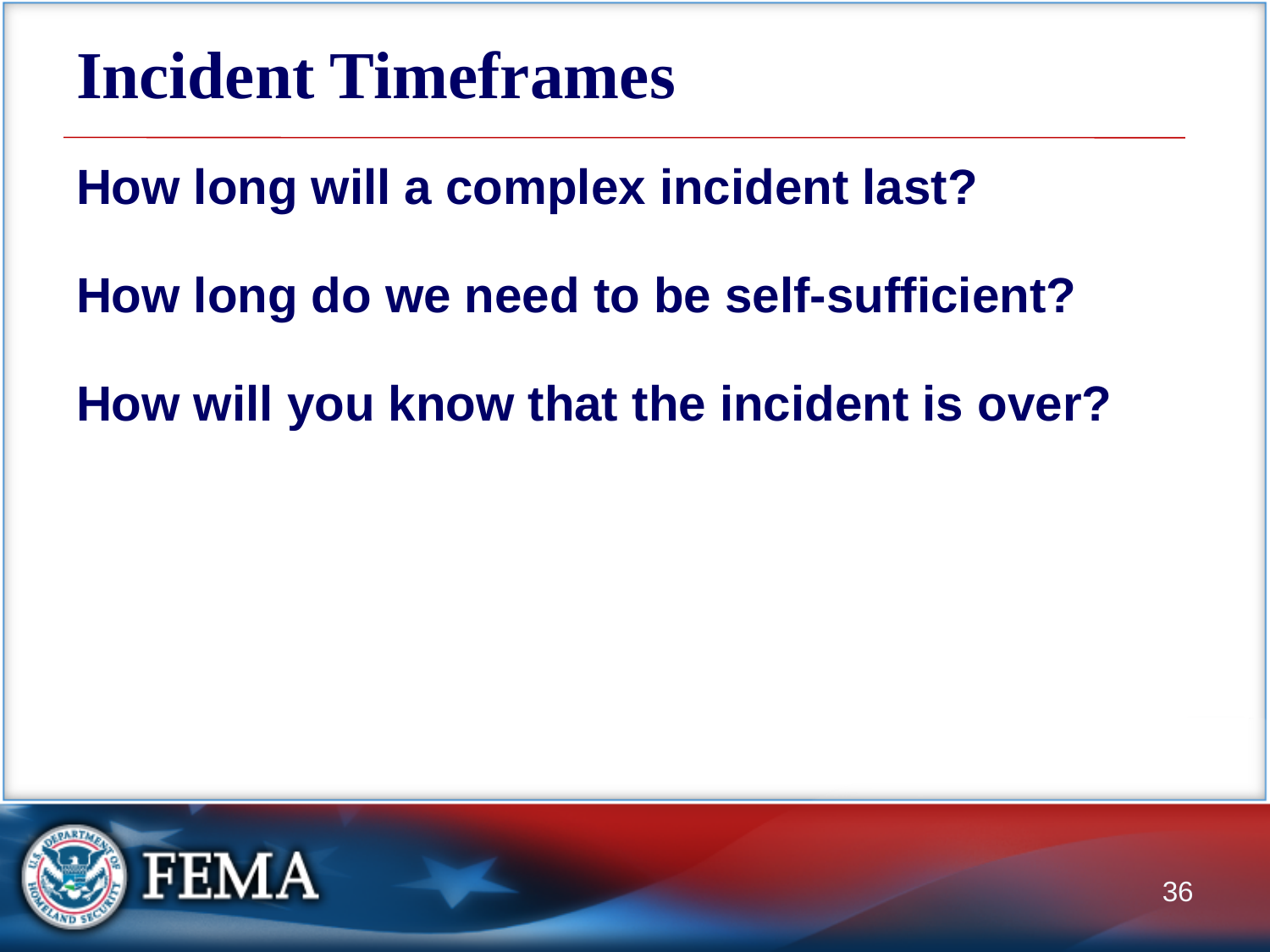

# Incident Timeframes
How long will a complex incident last?
How long do we need to be self-sufficient?
How will you know that the incident is over?
36